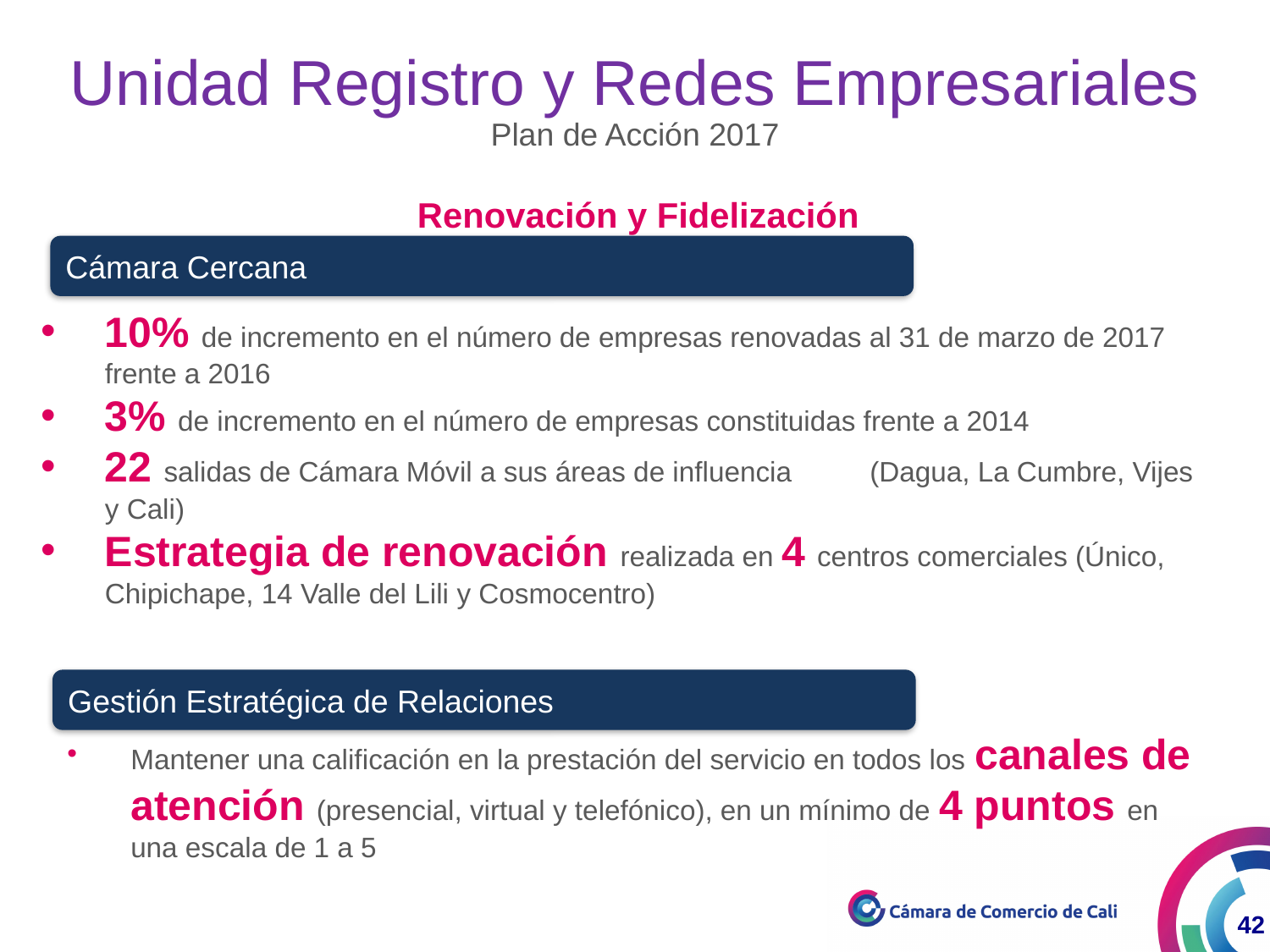

Unidad Registro y Redes Empresariales
Plan de Acción 2017
Renovación y Fidelización
Cámara Cercana
10% de incremento en el número de empresas renovadas al 31 de marzo de 2017 frente a 2016
3% de incremento en el número de empresas constituidas frente a 2014
22 salidas de Cámara Móvil a sus áreas de influencia          (Dagua, La Cumbre, Vijes y Cali)
Estrategia de renovación realizada en 4 centros comerciales (Único, Chipichape, 14 Valle del Lili y Cosmocentro)
Gestión Estratégica de Relaciones
Mantener una calificación en la prestación del servicio en todos los canales de atención (presencial, virtual y telefónico), en un mínimo de 4 puntos en una escala de 1 a 5